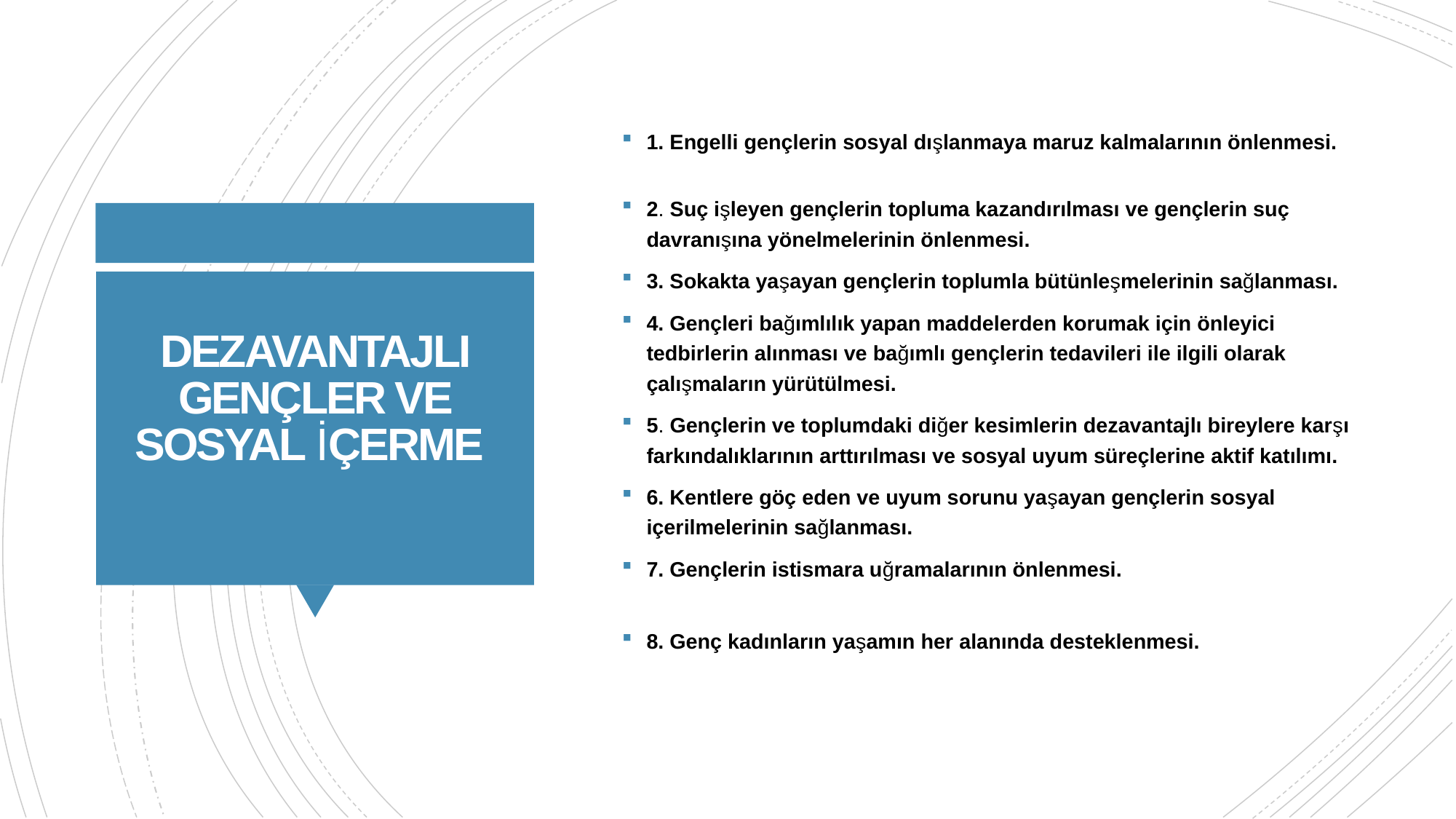

1. Engelli gençlerin sosyal dışlanmaya maruz kalmalarının önlenmesi.
2. Suç işleyen gençlerin topluma kazandırılması ve gençlerin suç davranışına yönelmelerinin önlenmesi.
3. Sokakta yaşayan gençlerin toplumla bütünleşmelerinin sağlanması.
4. Gençleri bağımlılık yapan maddelerden korumak için önleyici tedbirlerin alınması ve bağımlı gençlerin tedavileri ile ilgili olarak çalışmaların yürütülmesi.
5. Gençlerin ve toplumdaki diğer kesimlerin dezavantajlı bireylere karşı farkındalıklarının arttırılması ve sosyal uyum süreçlerine aktif katılımı.
6. Kentlere göç eden ve uyum sorunu yaşayan gençlerin sosyal içerilmelerinin sağlanması.
7. Gençlerin istismara uğramalarının önlenmesi.
8. Genç kadınların yaşamın her alanında desteklenmesi.

# DEZAVANTAJLI GENÇLER VE SOSYAL İÇERME